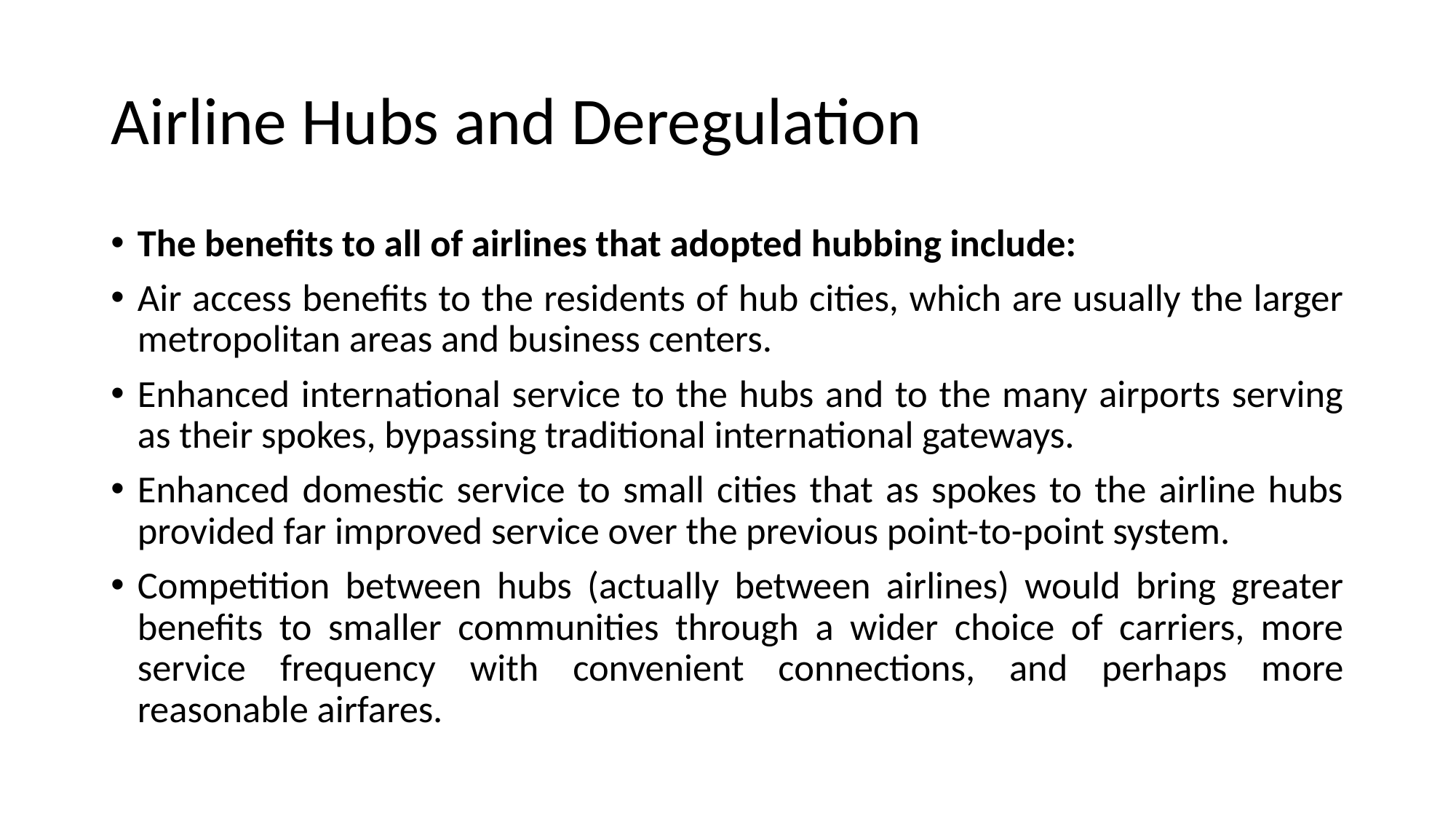

# Airline Hubs and Deregulation
The benefits to all of airlines that adopted hubbing include:
Air access benefits to the residents of hub cities, which are usually the larger metropolitan areas and business centers.
Enhanced international service to the hubs and to the many airports serving as their spokes, bypassing traditional international gateways.
Enhanced domestic service to small cities that as spokes to the airline hubs provided far improved service over the previous point-to-point system.
Competition between hubs (actually between airlines) would bring greater benefits to smaller communities through a wider choice of carriers, more service frequency with convenient connections, and perhaps more reasonable airfares.